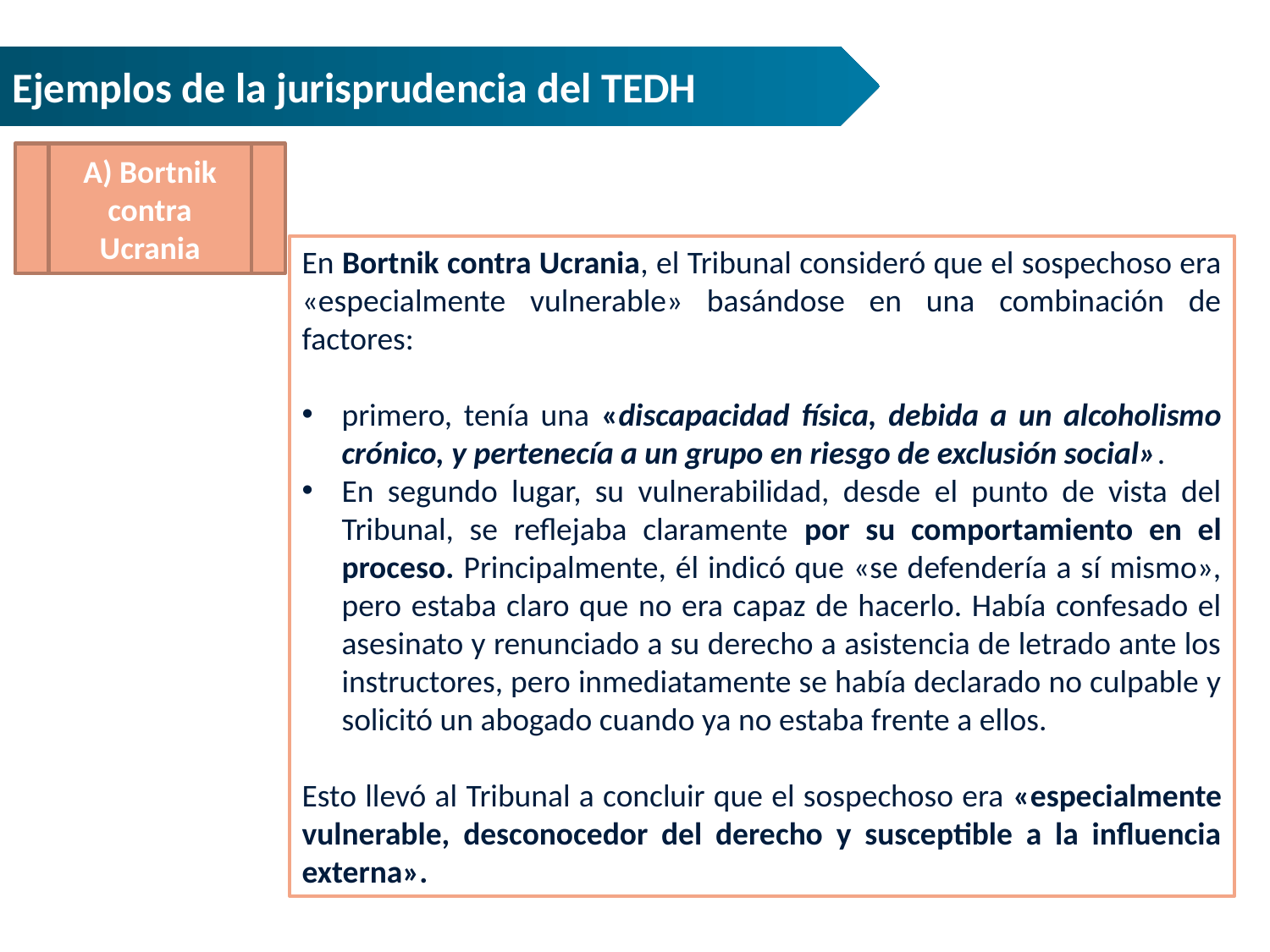

Ejemplos de la jurisprudencia del TEDH

A) Bortnik contra Ucrania
En Bortnik contra Ucrania, el Tribunal consideró que el sospechoso era «especialmente vulnerable» basándose en una combinación de factores:

primero, tenía una «discapacidad física, debida a un alcoholismo crónico, y pertenecía a un grupo en riesgo de exclusión social».
En segundo lugar, su vulnerabilidad, desde el punto de vista del Tribunal, se reflejaba claramente por su comportamiento en el proceso. Principalmente, él indicó que «se defendería a sí mismo», pero estaba claro que no era capaz de hacerlo. Había confesado el asesinato y renunciado a su derecho a asistencia de letrado ante los instructores, pero inmediatamente se había declarado no culpable y solicitó un abogado cuando ya no estaba frente a ellos.

Esto llevó al Tribunal a concluir que el sospechoso era «especialmente vulnerable, desconocedor del derecho y susceptible a la influencia externa».